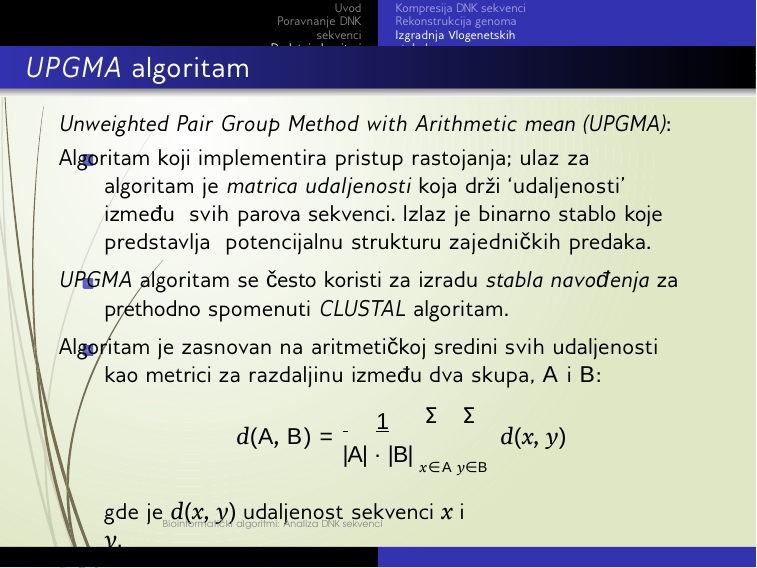

Uvod  Poravnanje DNK sekvenci
Dodatni algoritmi
Kompresija DNK sekvenci  Rekonstrukcija genoma  Izgradnja Vlogenetskih stabala
UPGMA algoritam
Unweighted Pair Group Method with Arithmetic mean (UPGMA):
Algoritam koji implementira pristup rastojanja; ulaz za  algoritam je matrica udaljenosti koja drži ‘udaljenosti’ između  svih parova sekvenci. Izlaz je binarno stablo koje predstavlja  potencijalnu strukturu zajedničkih predaka.
UPGMA algoritam se često koristi za izradu stabla navođenja za  prethodno spomenuti CLUSTAL algoritam.
Algoritam je zasnovan na aritmetičkoj sredini svih udaljenosti  kao metrici za razdaljinu između dva skupa, A i B:

Σ Σ
 	1
d(A, B) =
d(x, y)
|A| · |B| x∈A y∈B
gde je d(x, y) udaljenost sekvenci x i y.
Bioinformatički algoritmi: Analiza DNK sekvenci